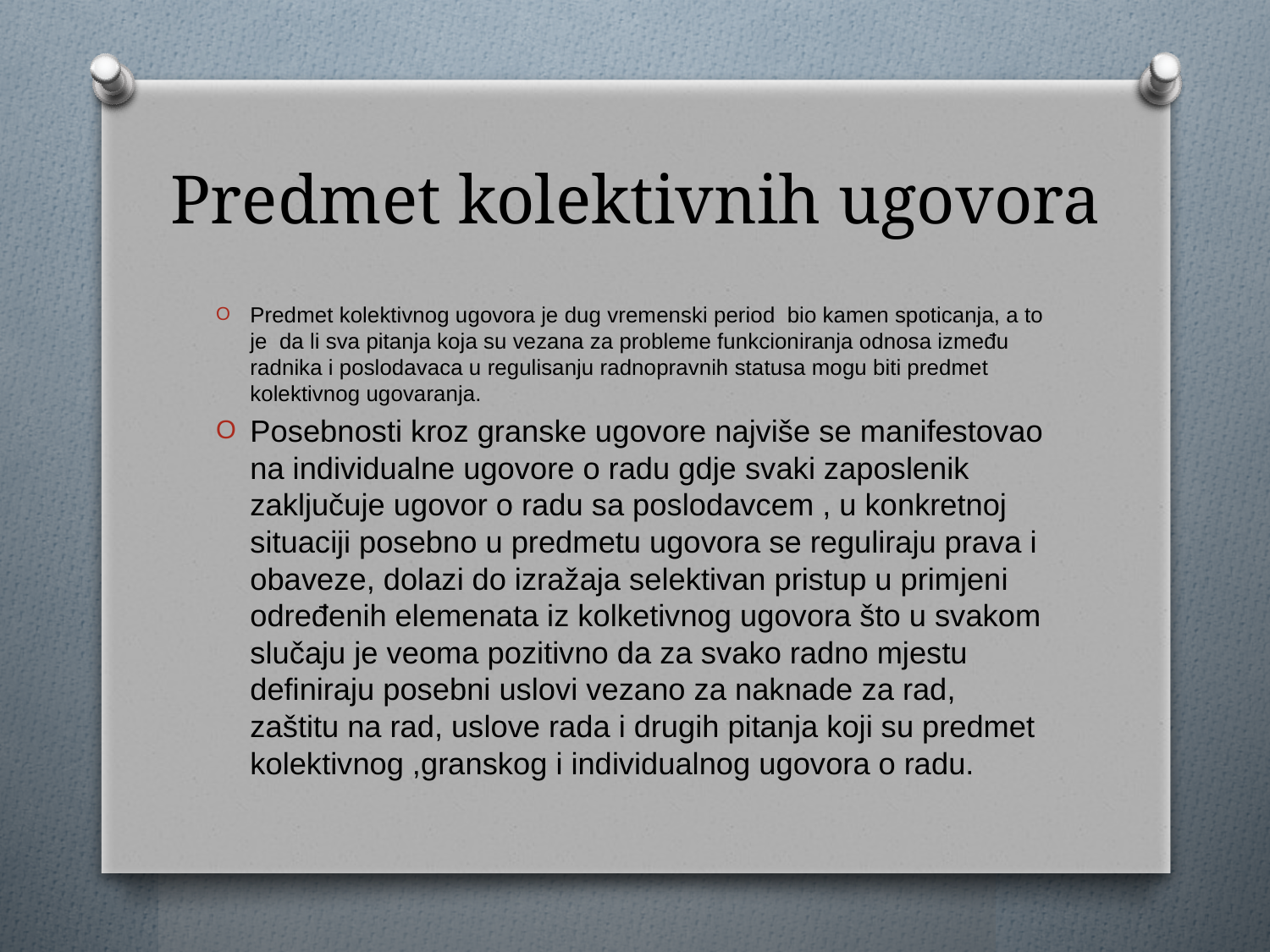

# Predmet kolektivnih ugovora
Predmet kolektivnog ugovora je dug vremenski period  bio kamen spoticanja, a to je  da li sva pitanja koja su vezana za probleme funkcioniranja odnosa između radnika i poslodavaca u regulisanju radnopravnih statusa mogu biti predmet kolektivnog ugovaranja.
Posebnosti kroz granske ugovore najviše se manifestovao na individualne ugovore o radu gdje svaki zaposlenik zaključuje ugovor o radu sa poslodavcem , u konkretnoj situaciji posebno u predmetu ugovora se reguliraju prava i obaveze, dolazi do izražaja selektivan pristup u primjeni određenih elemenata iz kolketivnog ugovora što u svakom slučaju je veoma pozitivno da za svako radno mjestu definiraju posebni uslovi vezano za naknade za rad, zaštitu na rad, uslove rada i drugih pitanja koji su predmet kolektivnog ,granskog i individualnog ugovora o radu.